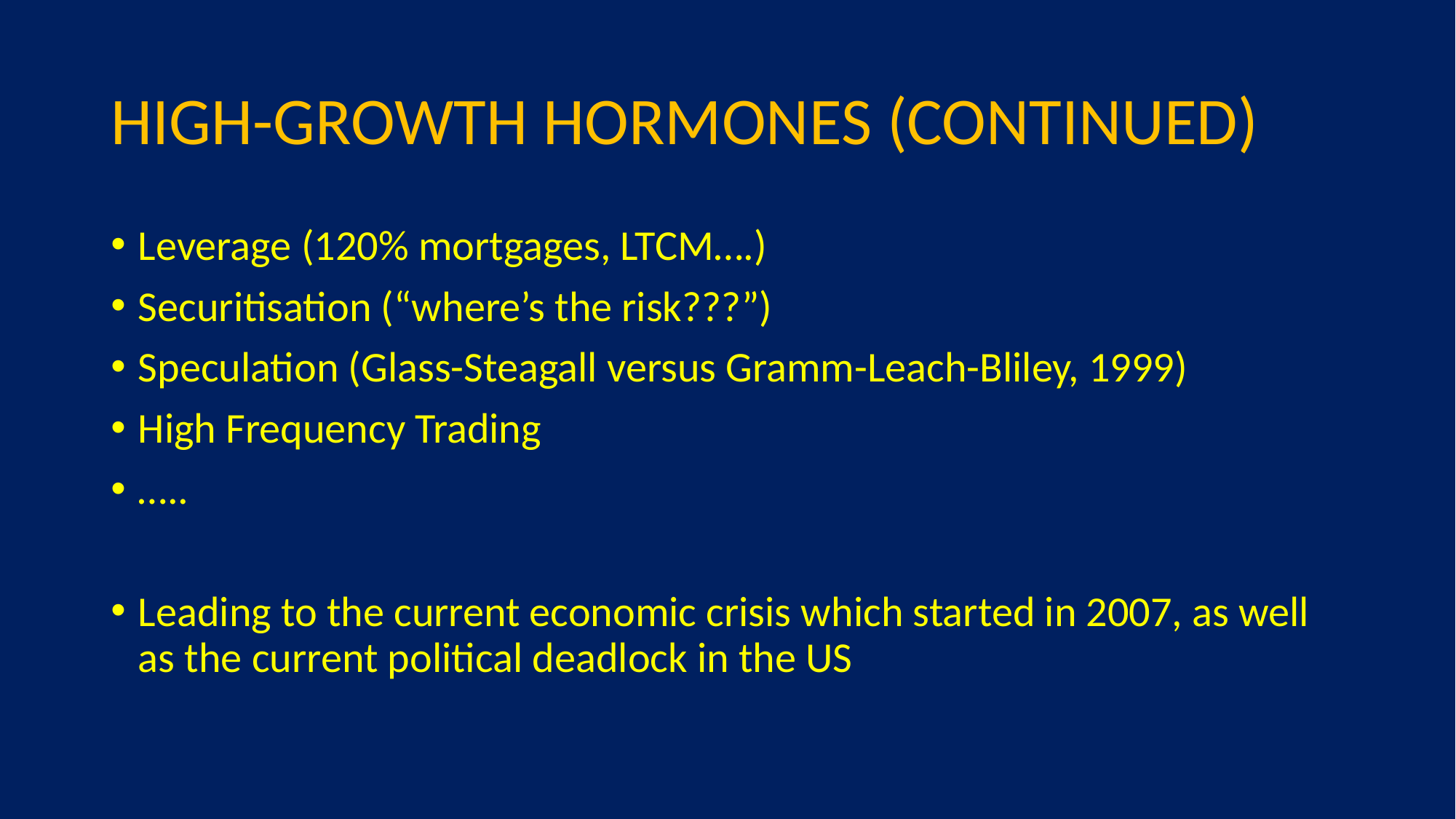

# HIGH-GROWTH HORMONES (CONTINUED)
Leverage (120% mortgages, LTCM….)
Securitisation (“where’s the risk???”)
Speculation (Glass-Steagall versus Gramm-Leach-Bliley, 1999)
High Frequency Trading
…..

Leading to the current economic crisis which started in 2007, as well as the current political deadlock in the US